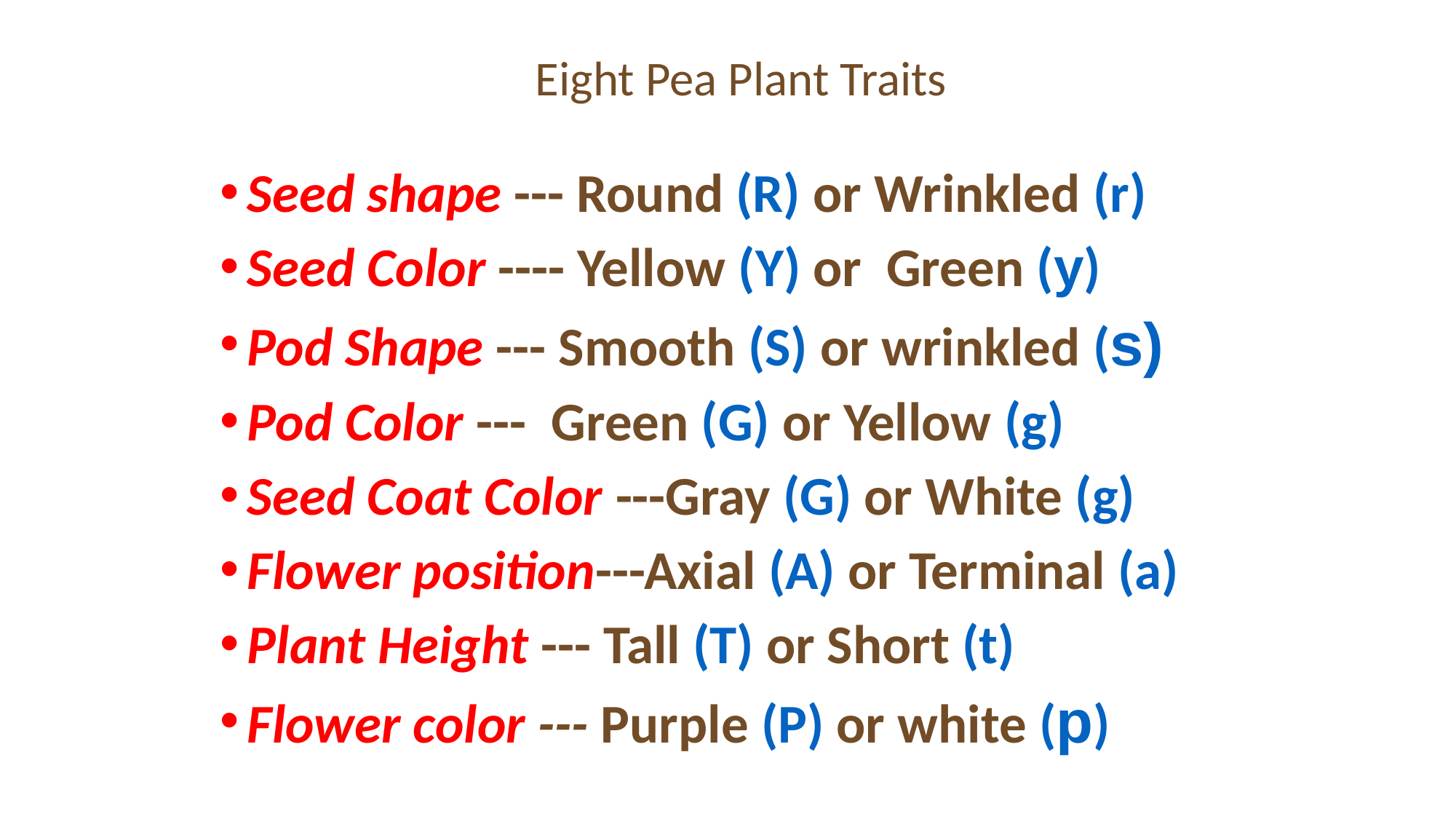

# Eight Pea Plant Traits
Seed shape --- Round (R) or Wrinkled (r)
Seed Color ---- Yellow (Y) or  Green (y)
Pod Shape --- Smooth (S) or wrinkled (s)
Pod Color ---  Green (G) or Yellow (g)
Seed Coat Color ---Gray (G) or White (g)
Flower position---Axial (A) or Terminal (a)
Plant Height --- Tall (T) or Short (t)
Flower color --- Purple (P) or white (p)
copyright cmassengale
14